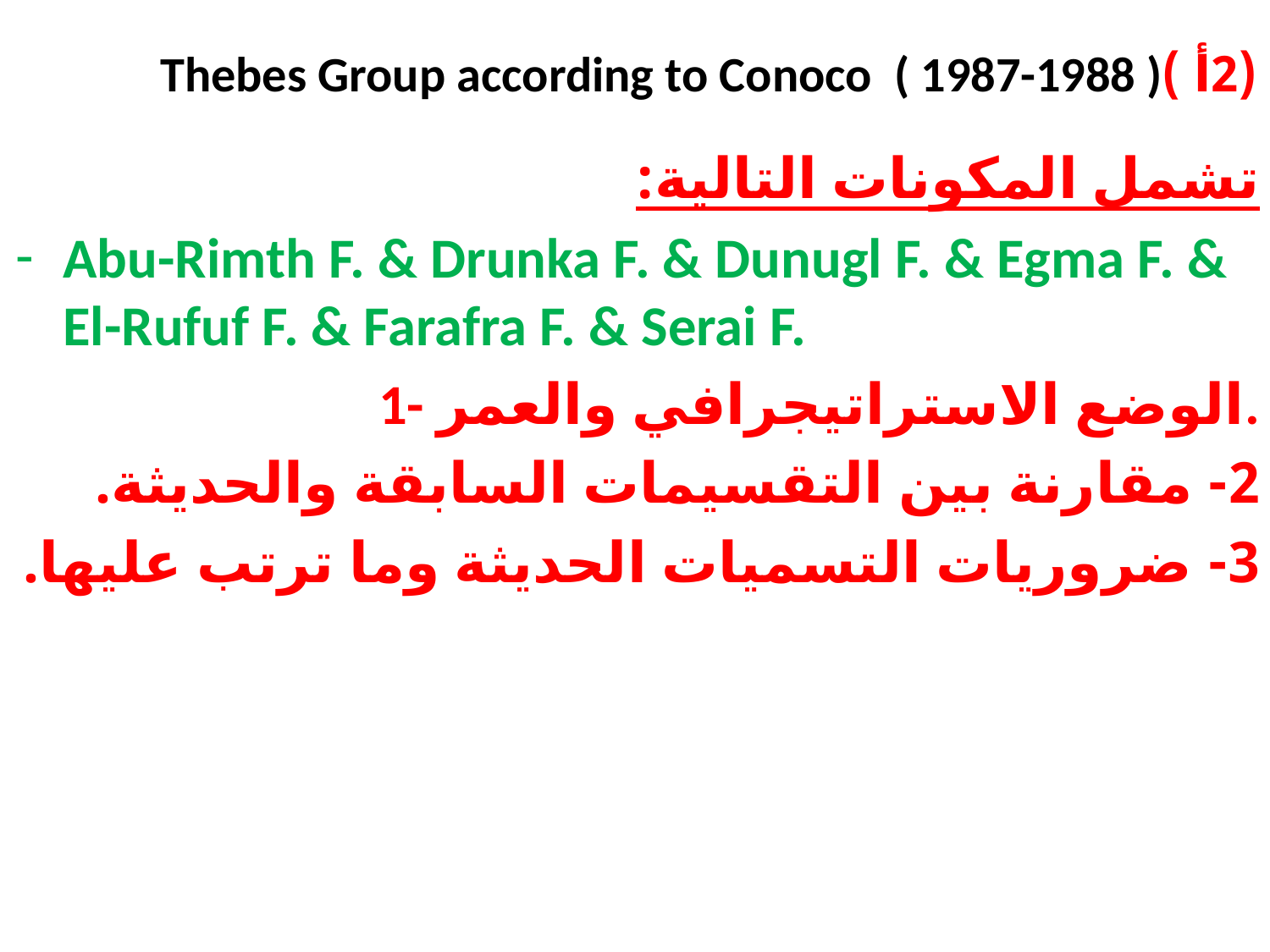

(2أ )Thebes Group according to Conoco  ( 1987-1988 )
تشمل المكونات التالية:
Abu-Rimth F. & Drunka F. & Dunugl F. & Egma F. & El-Rufuf F. & Farafra F. & Serai F.
1- الوضع الاستراتيجرافي والعمر.
2- مقارنة بين التقسيمات السابقة والحديثة.
3- ضروريات التسميات الحديثة وما ترتب عليها.